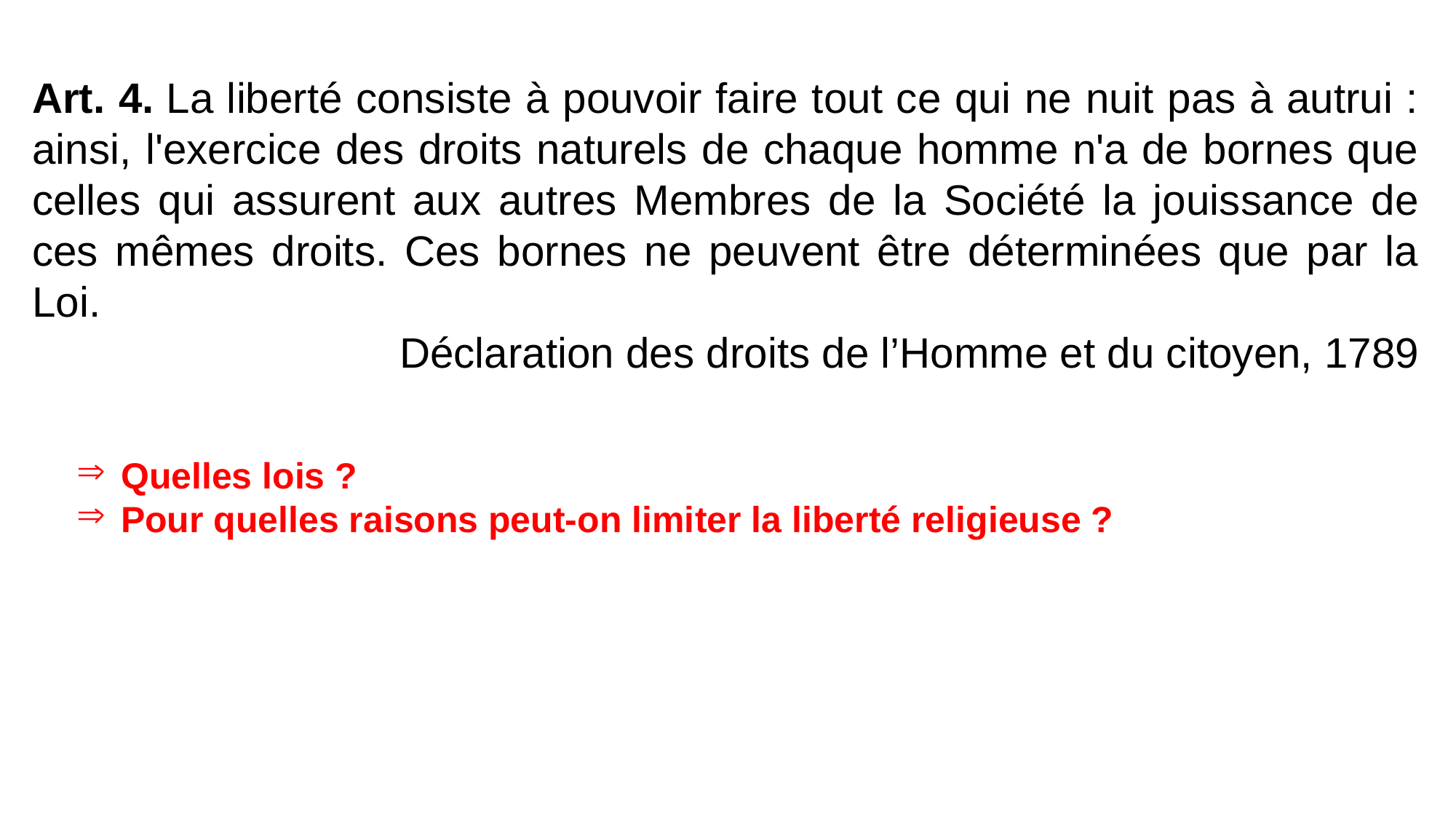

Art. 4. La liberté consiste à pouvoir faire tout ce qui ne nuit pas à autrui : ainsi, l'exercice des droits naturels de chaque homme n'a de bornes que celles qui assurent aux autres Membres de la Société la jouissance de ces mêmes droits. Ces bornes ne peuvent être déterminées que par la Loi.
Déclaration des droits de l’Homme et du citoyen, 1789

 Quelles lois ?
 Pour quelles raisons peut-on limiter la liberté religieuse ?